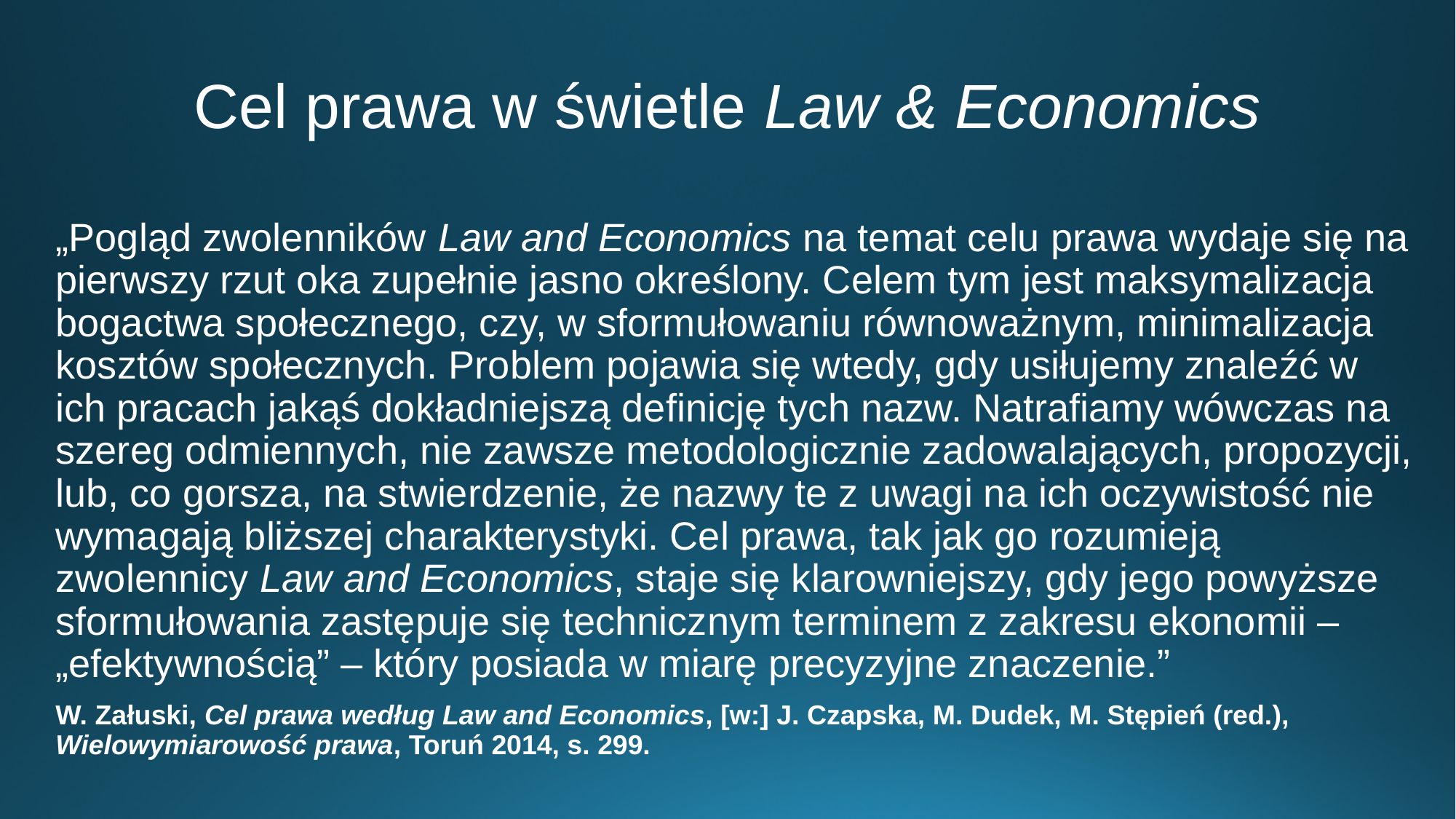

# Cel prawa w świetle Law & Economics
„Pogląd zwolenników Law and Economics na temat celu prawa wydaje się na pierwszy rzut oka zupełnie jasno określony. Celem tym jest maksymalizacja bogactwa społecznego, czy, w sformułowaniu równoważnym, minimalizacja kosztów społecznych. Problem pojawia się wtedy, gdy usiłujemy znaleźć w ich pracach jakąś dokładniejszą definicję tych nazw. Natrafiamy wówczas na szereg odmiennych, nie zawsze metodologicznie zadowalających, propozycji, lub, co gorsza, na stwierdzenie, że nazwy te z uwagi na ich oczywistość nie wymagają bliższej charakterystyki. Cel prawa, tak jak go rozumieją zwolennicy Law and Economics, staje się klarowniejszy, gdy jego powyższe sformułowania zastępuje się technicznym terminem z zakresu ekonomii – „efektywnością” – który posiada w miarę precyzyjne znaczenie.”
W. Załuski, Cel prawa według Law and Economics, [w:] J. Czapska, M. Dudek, M. Stępień (red.), Wielowymiarowość prawa, Toruń 2014, s. 299.